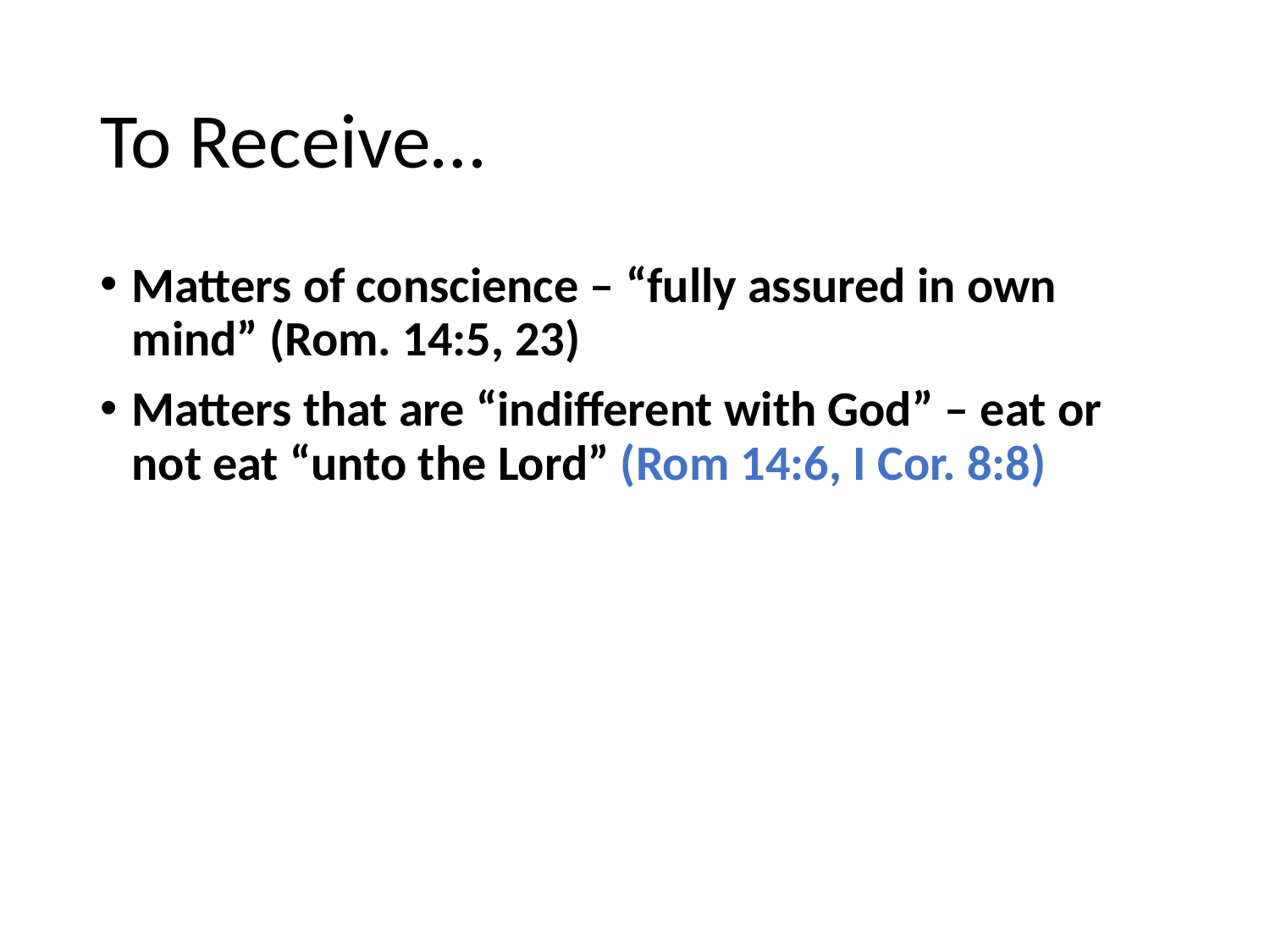

# To Receive…
Matters of conscience – “fully assured in own mind” (Rom. 14:5, 23)
Matters that are “indifferent with God” – eat or not eat “unto the Lord” (Rom 14:6, I Cor. 8:8)